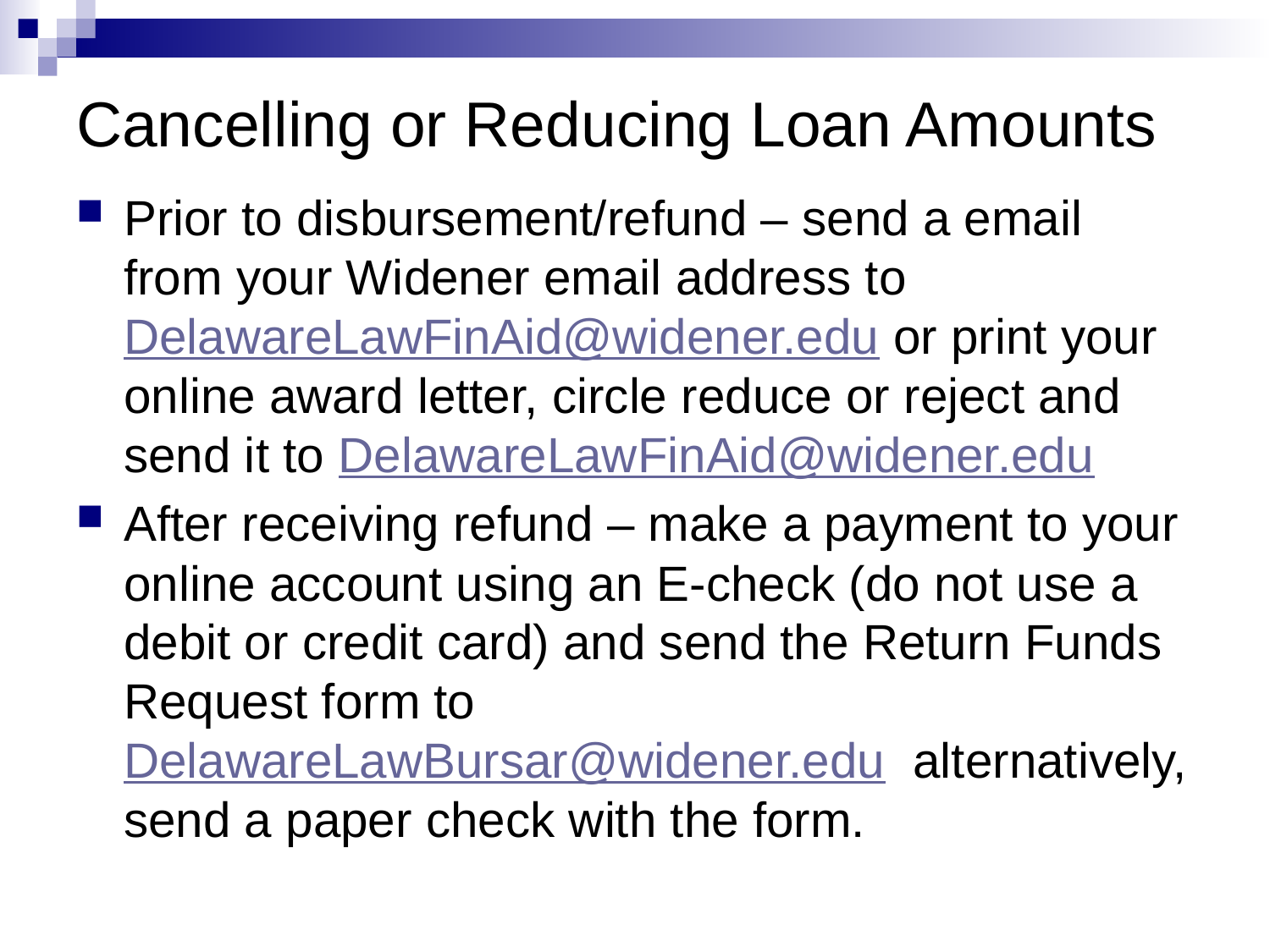

# Cancelling or Reducing Loan Amounts
Prior to disbursement/refund – send a email from your Widener email address to DelawareLawFinAid@widener.edu or print your online award letter, circle reduce or reject and send it to DelawareLawFinAid@widener.edu
After receiving refund – make a payment to your online account using an E-check (do not use a debit or credit card) and send the Return Funds Request form to DelawareLawBursar@widener.edu  alternatively, send a paper check with the form.